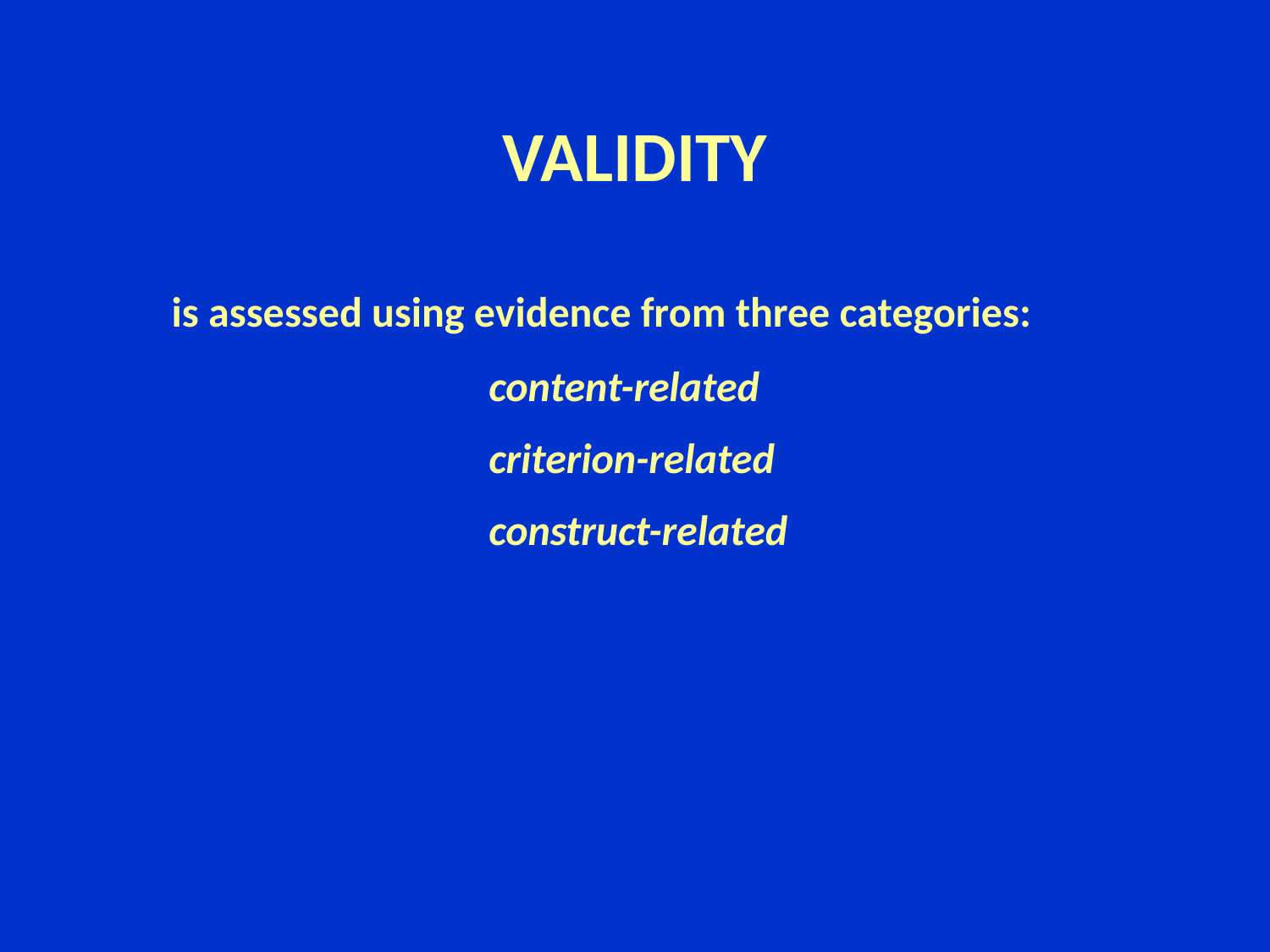

# VALIDITY
	is assessed using evidence from three categories:
				content-related
				criterion-related
				construct-related